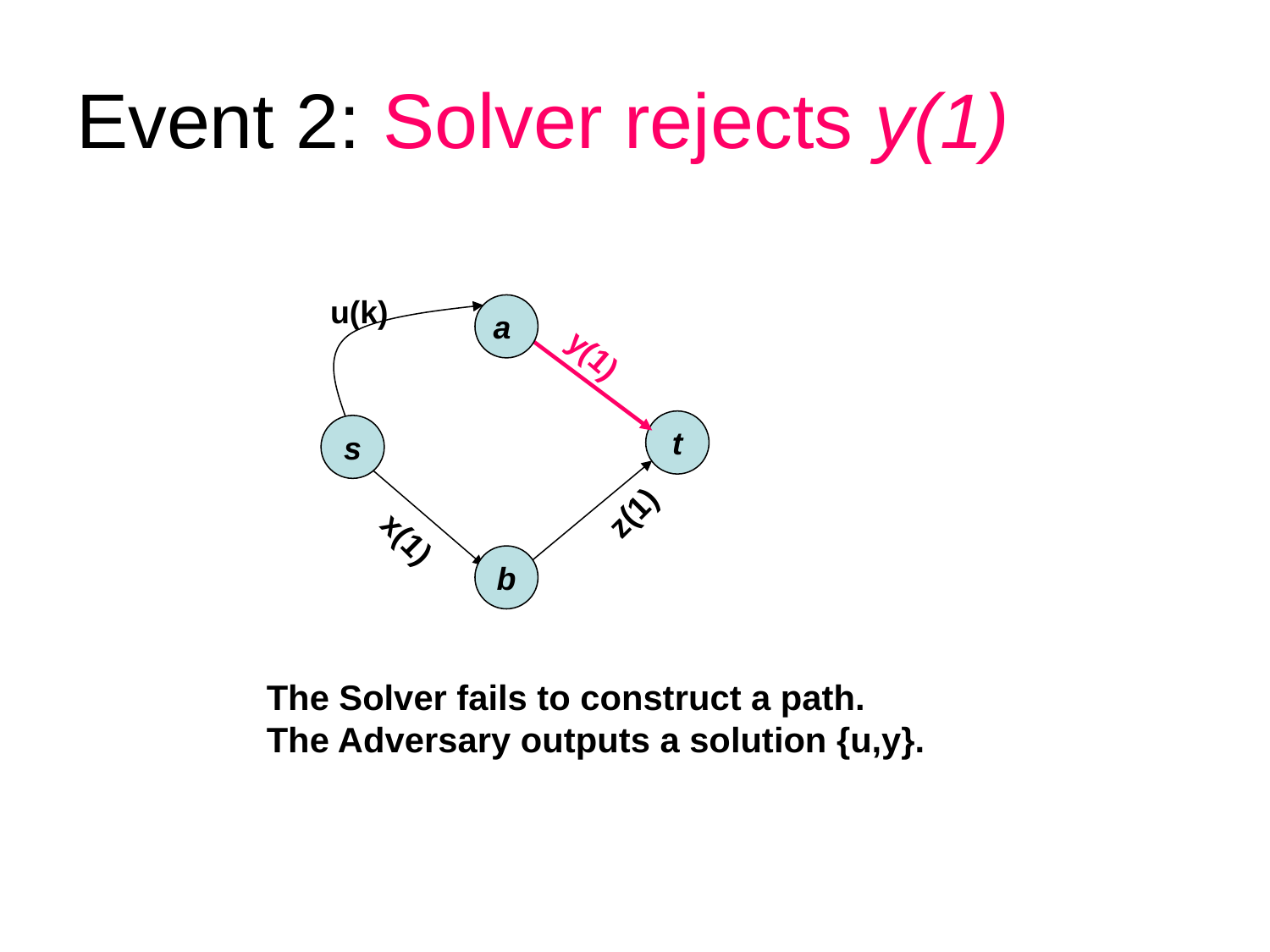

# Event 2: Solver rejects y(1)
u(k)
a

y(1)
t
s

z(1)

x(1)
b

The Solver fails to construct a path.
The Adversary outputs a solution {u,y}.